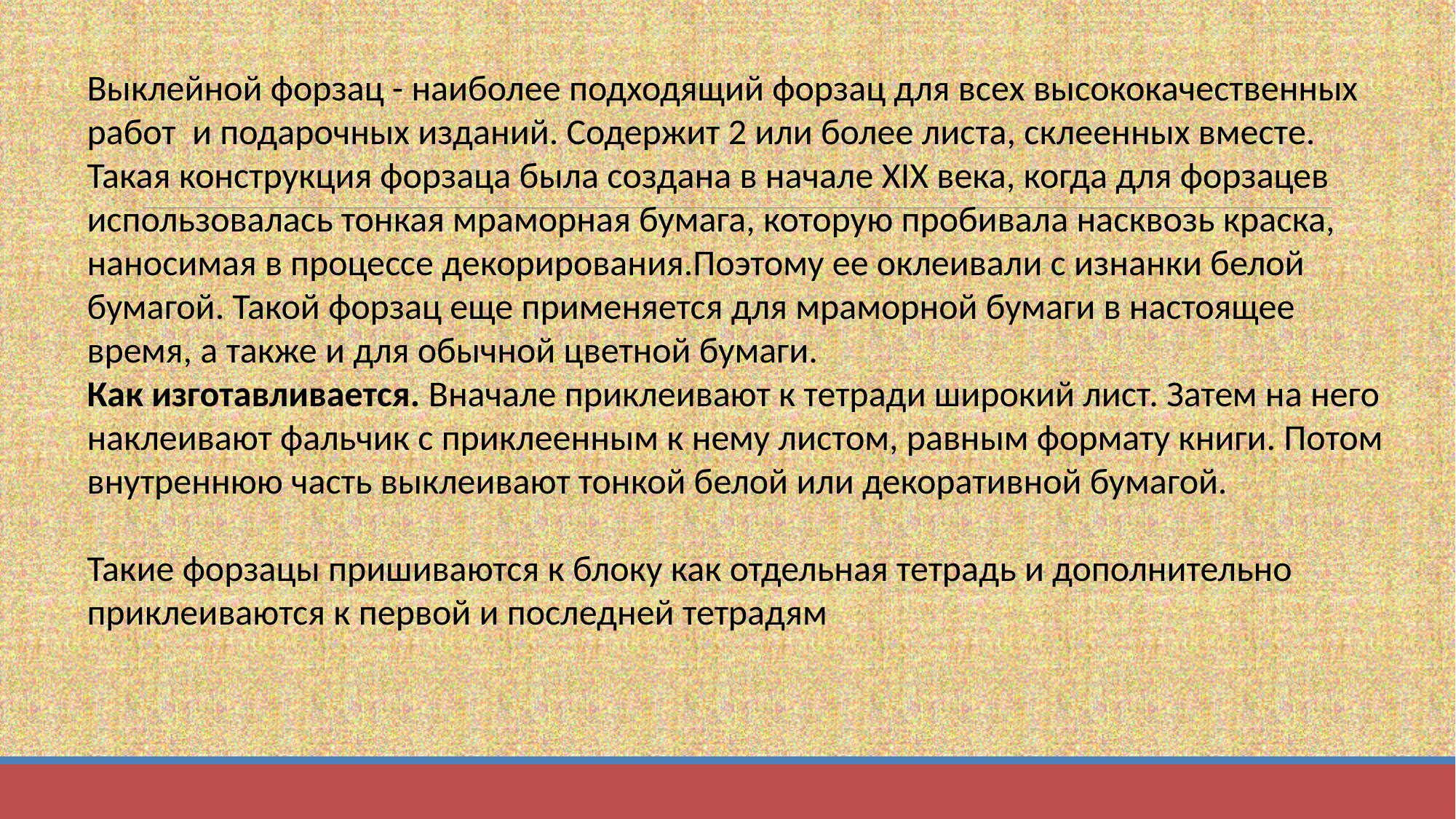

Выклейной форзац - наиболее подходящий форзац для всех высококачественных работ  и подарочных изданий. Содержит 2 или более листа, склеенных вместе. Такая конструкция форзаца была создана в начале XIX века, когда для форзацев использовалась тонкая мраморная бумага, которую пробивала насквозь краска, наносимая в процессе декорирования.Поэтому ее оклеивали с изнанки белой бумагой. Такой форзац еще применяется для мраморной бумаги в настоящее время, а также и для обычной цветной бумаги.
Как изготавливается. Вначале приклеивают к тетради широкий лист. Затем на него наклеивают фальчик с приклеенным к нему листом, равным формату книги. Потом внутреннюю часть выклеивают тонкой белой или декоративной бумагой.

Такие форзацы пришиваются к блоку как отдельная тетрадь и дополнительно приклеиваются к первой и последней тетрадям